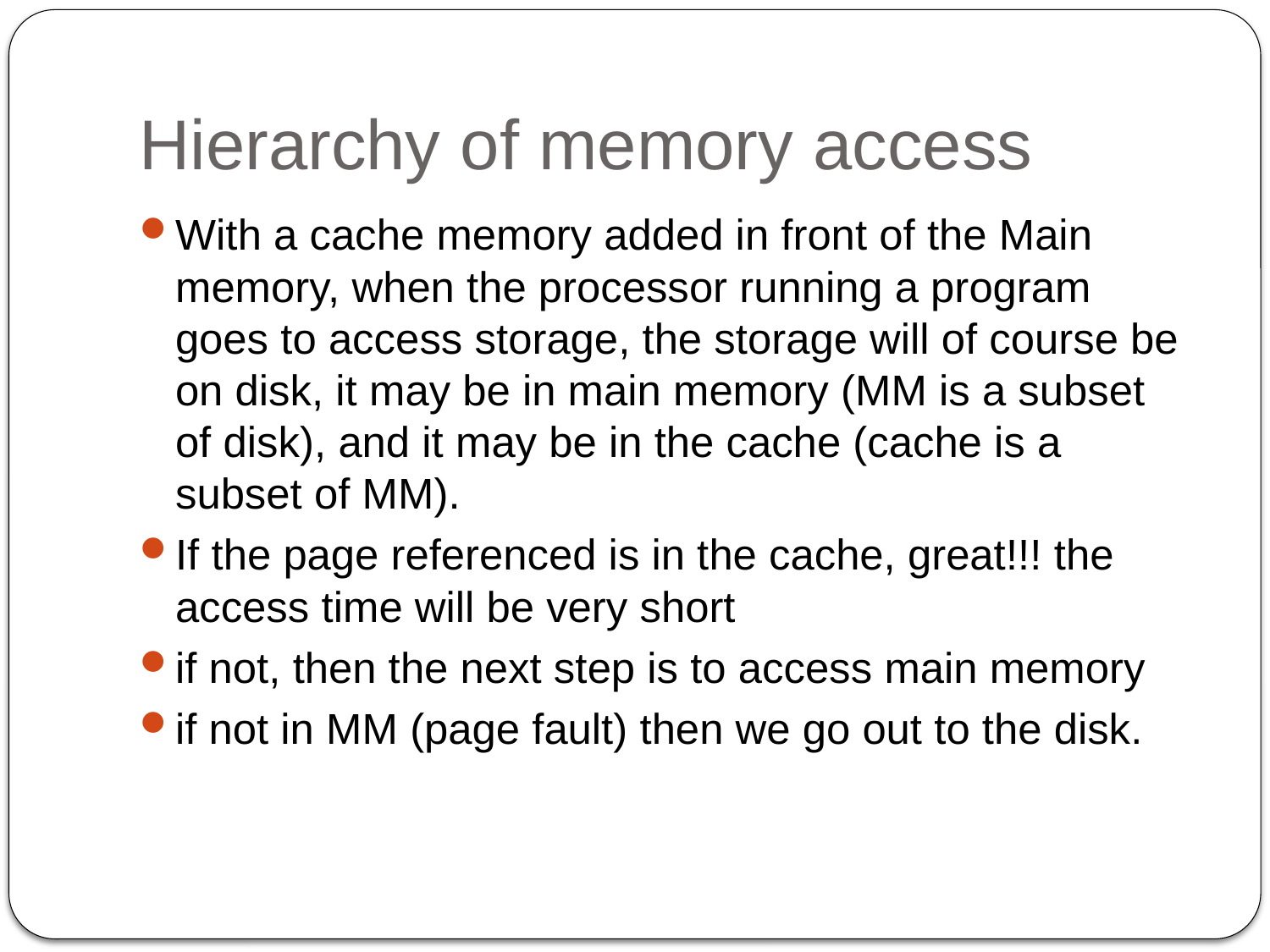

# Hierarchy of memory access
With a cache memory added in front of the Main memory, when the processor running a program goes to access storage, the storage will of course be on disk, it may be in main memory (MM is a subset of disk), and it may be in the cache (cache is a subset of MM).
If the page referenced is in the cache, great!!! the access time will be very short
if not, then the next step is to access main memory
if not in MM (page fault) then we go out to the disk.